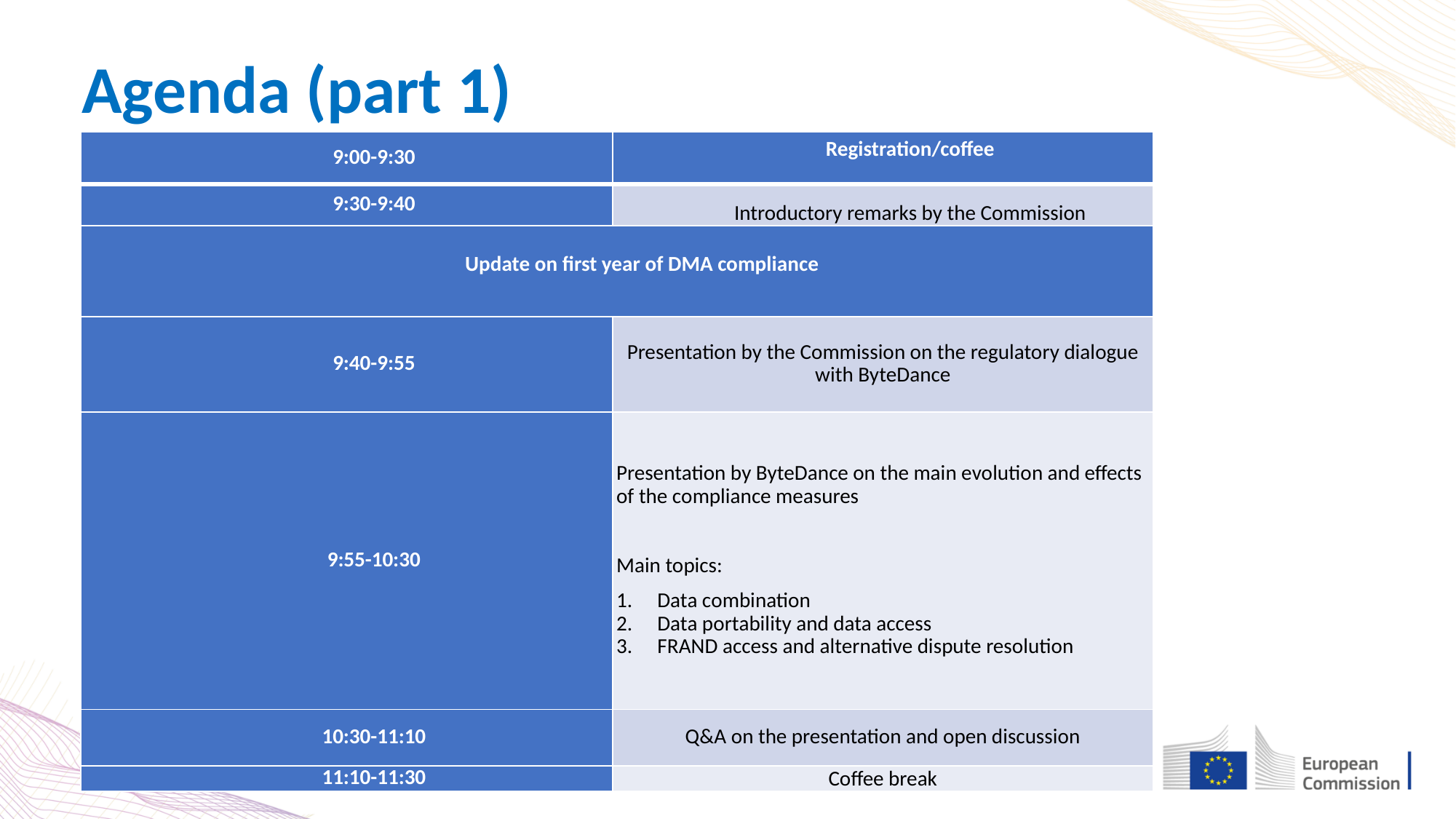

Agenda (part 1)
# Regulatory landscape - Platforms
| 9:00-9:30 | Registration/coffee |
| --- | --- |
| 9:30-9:40 | Introductory remarks by the Commission |
| Update on first year of DMA compliance |  |
| 9:40-9:55 | Presentation by the Commission on the regulatory dialogue with ByteDance |
| 9:55-10:30 | Presentation by ByteDance on the main evolution and effects of the compliance measures   Main topics: Data combination Data portability and data access FRAND access and alternative dispute resolution |
| 10:30-11:10 | Q&A on the presentation and open discussion |
| 11:10-11:30 | Coffee break |